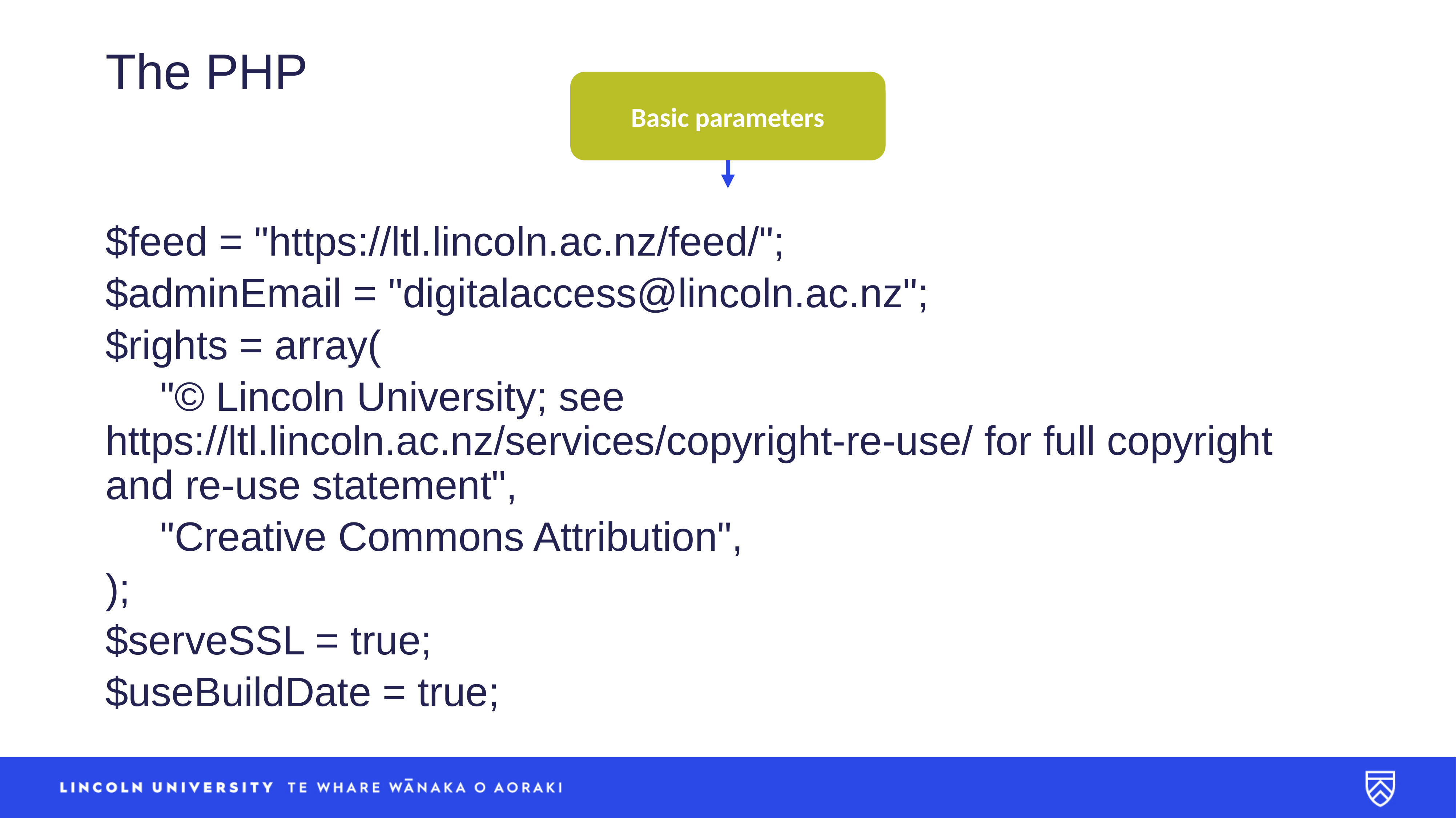

# The PHP
Basic parameters
$feed = "https://ltl.lincoln.ac.nz/feed/";
$adminEmail = "digitalaccess@lincoln.ac.nz";
$rights = array(
	"© Lincoln University; see https://ltl.lincoln.ac.nz/services/copyright-re-use/ for full copyright and re-use statement",
	"Creative Commons Attribution",
);
$serveSSL = true;
$useBuildDate = true;